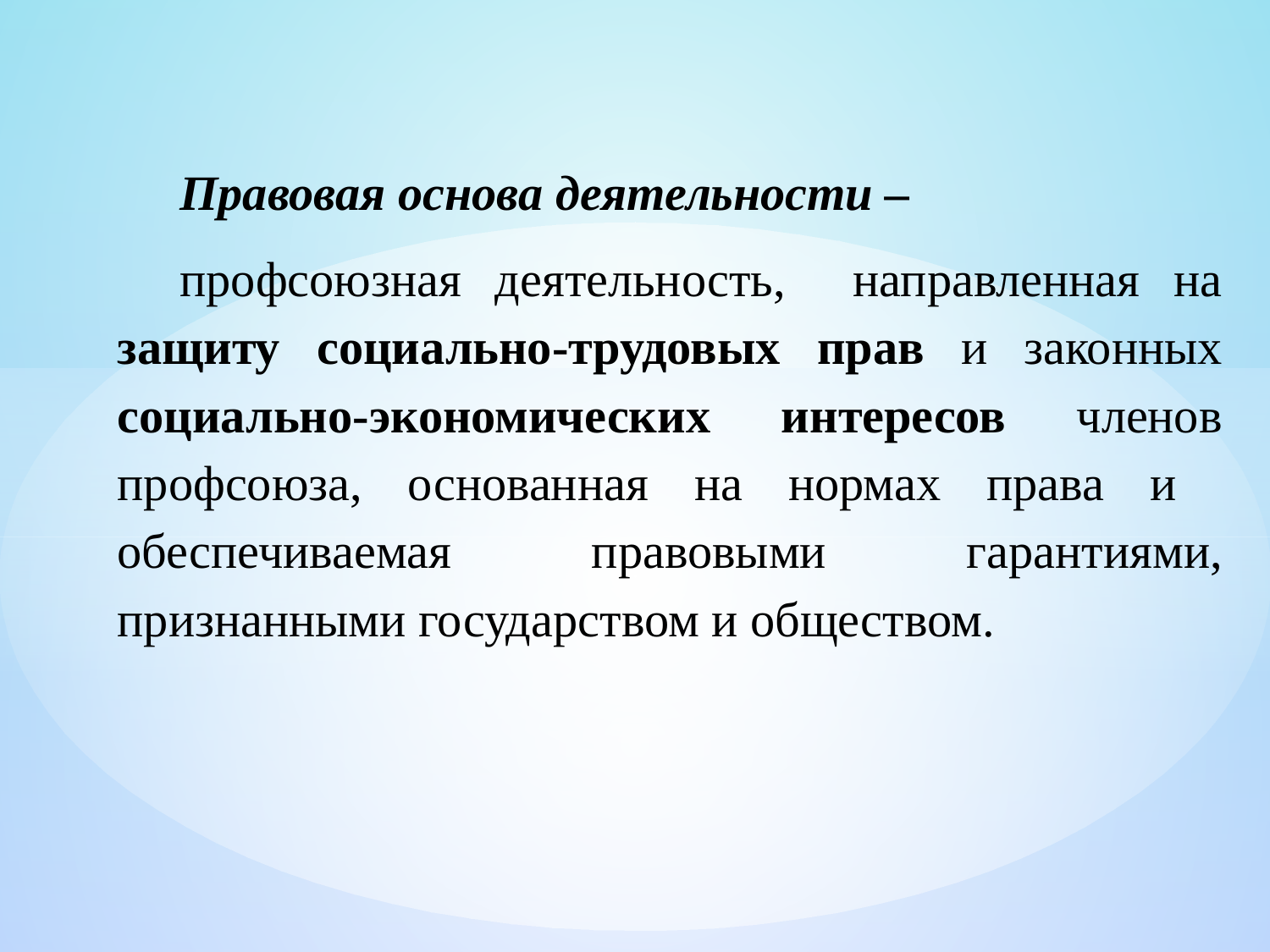

Правовая основа деятельности –
профсоюзная деятельность,  направленная на защиту социально-трудовых прав и законных социально-экономических интересов членов профсоюза, основанная на нормах права и  обеспечиваемая правовыми гарантиями, признанными государством и обществом.